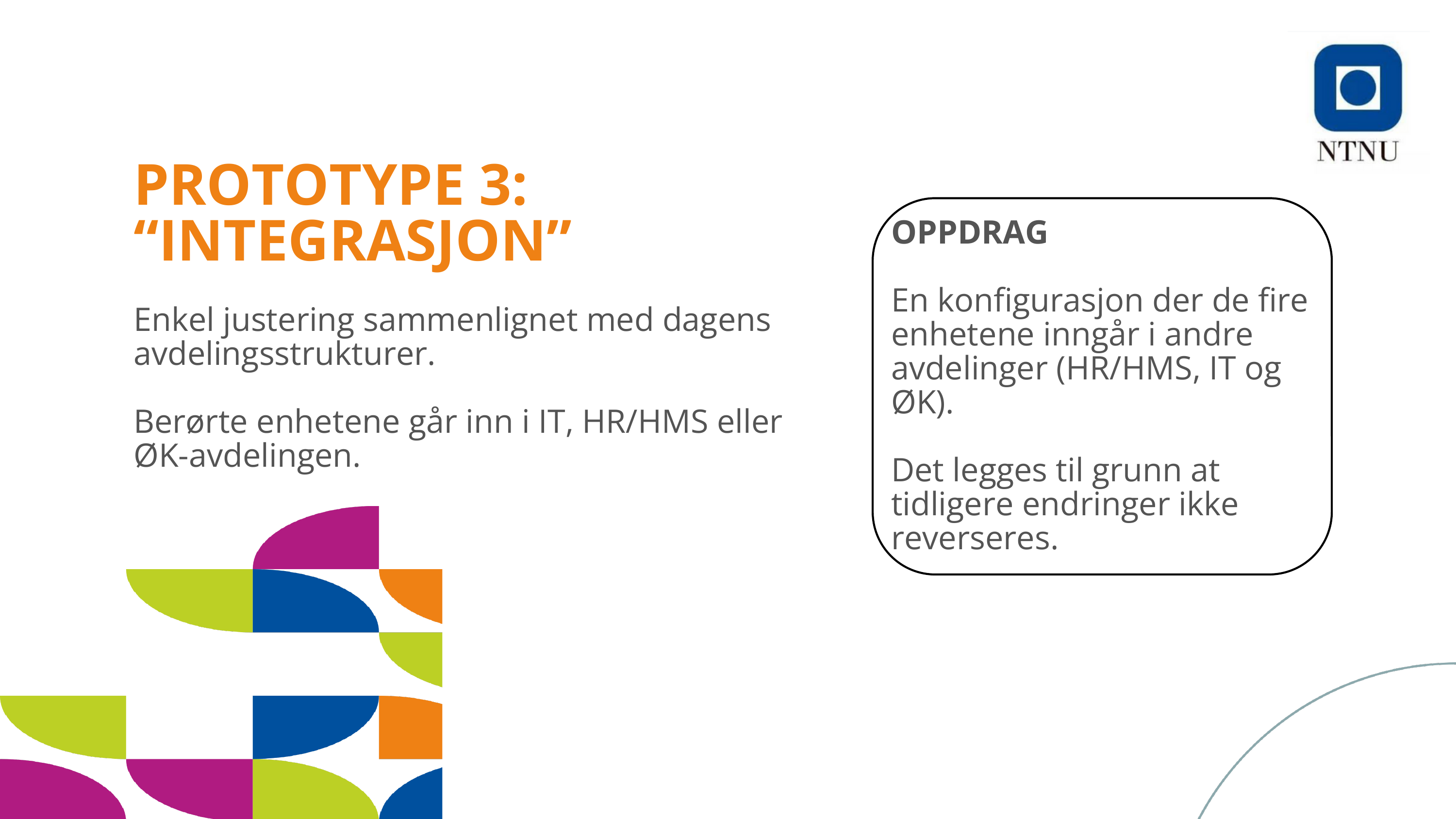

PROTOTYPE 3: “INTEGRASJON”

OPPDRAG

En konfigurasjon der de fire enhetene inngår i andre avdelinger (HR/HMS, IT og ØK).

Det legges til grunn at tidligere endringer ikke reverseres.
Enkel justering sammenlignet med dagens avdelingsstrukturer.

Berørte enhetene går inn i IT, HR/HMS eller ØK-avdelingen.